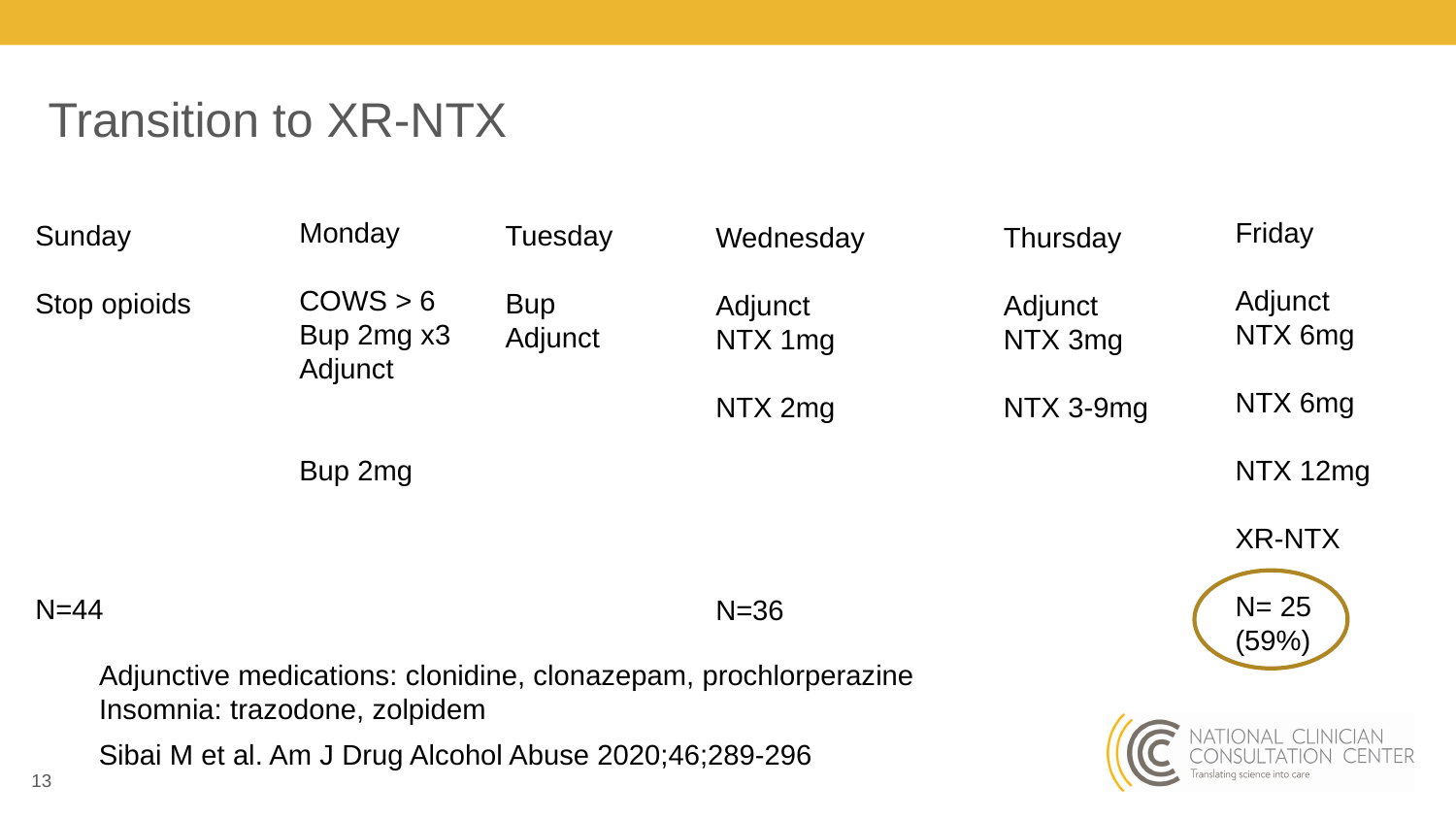

# Transition to XR-NTX
Monday

COWS > 6
Bup 2mg x3
Adjunct

Bup 2mg

Friday

Adjunct
NTX 6mg

NTX 6mg

NTX 12mg

XR-NTX

N= 25 (59%)
Sunday

Stop opioids

N=44
Tuesday

Bup
Adjunct
Thursday

Adjunct
NTX 3mg

NTX 3-9mg
Wednesday

Adjunct
NTX 1mg

NTX 2mg

N=36

Adjunctive medications: clonidine, clonazepam, prochlorperazine Insomnia: trazodone, zolpidem
Sibai M et al. Am J Drug Alcohol Abuse 2020;46;289-296